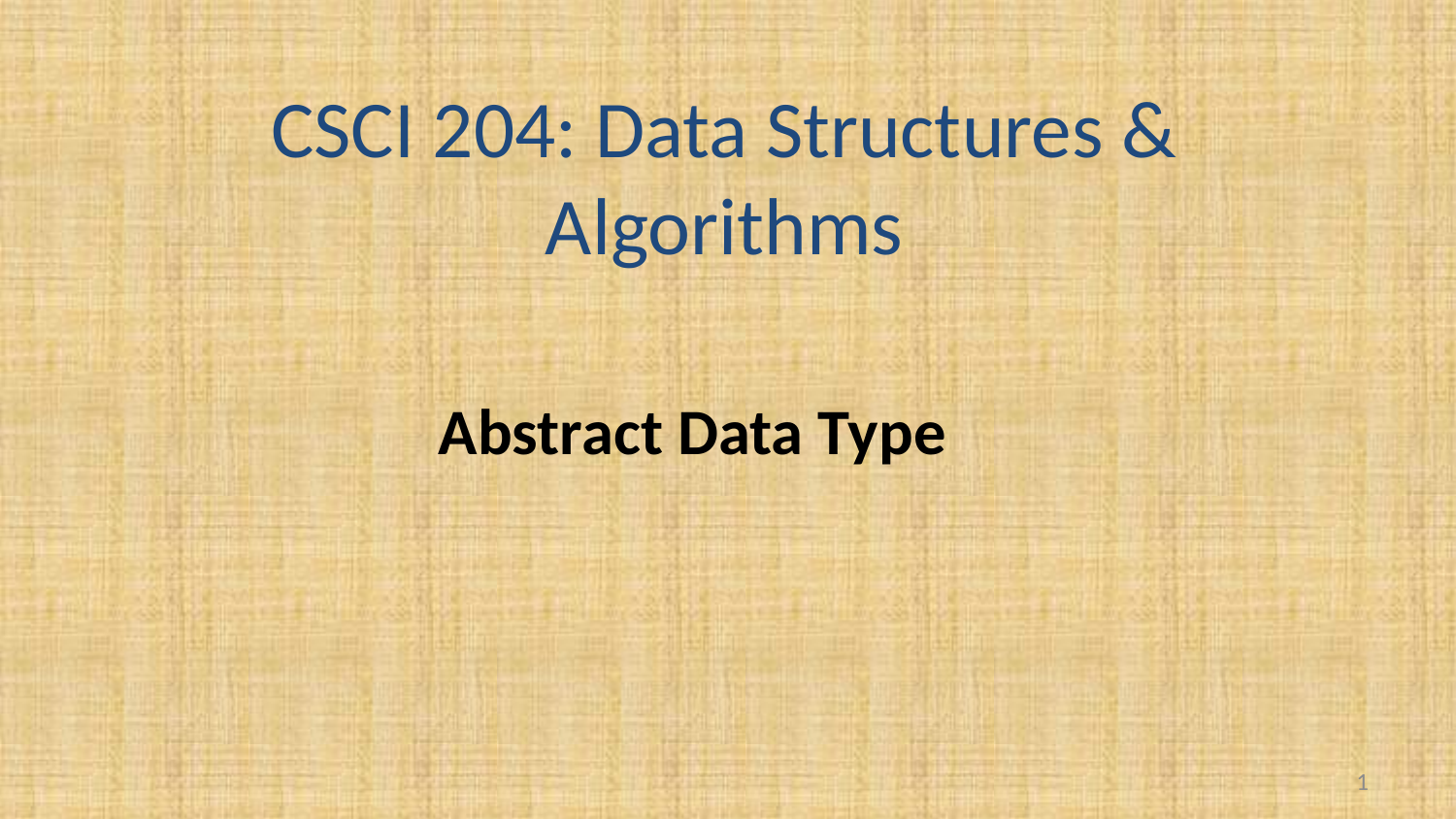

CSCI 204: Data Structures & Algorithms
Abstract Data Type
1